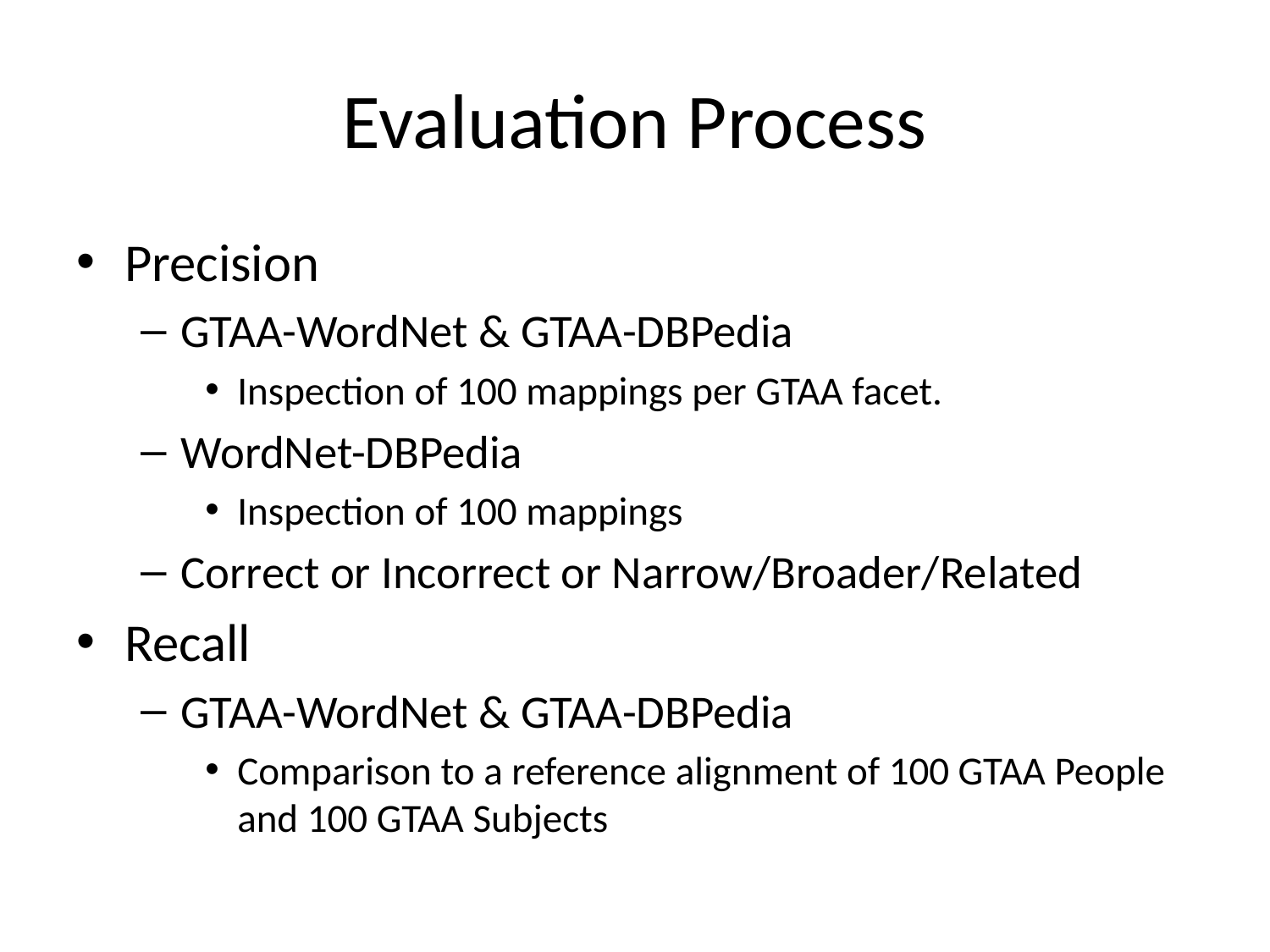

# Evaluation Process
Precision
GTAA-WordNet & GTAA-DBPedia
Inspection of 100 mappings per GTAA facet.
WordNet-DBPedia
Inspection of 100 mappings
Correct or Incorrect or Narrow/Broader/Related
Recall
GTAA-WordNet & GTAA-DBPedia
Comparison to a reference alignment of 100 GTAA People and 100 GTAA Subjects